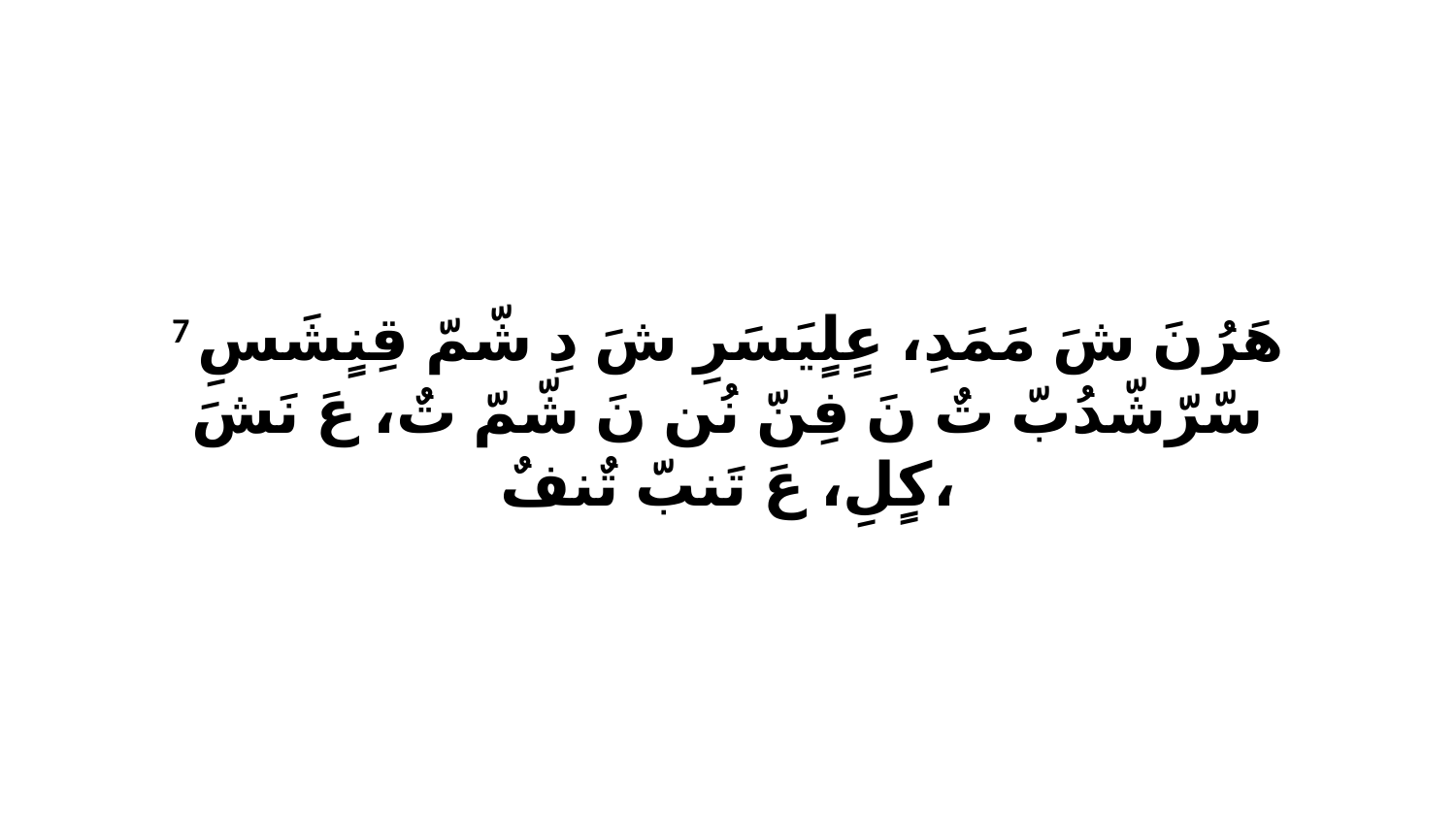

7 هَرُنَ شَ مَمَدِ، عٍلٍيَسَرِ شَ دِ شّمّ قِنٍشَسِ سّرّشّدُبّ تٌ نَ فِنّ نُن نَ شّمّ تٌ، عَ نَشَ كٍلِ، عَ تَنبّ تٌنفٌ،